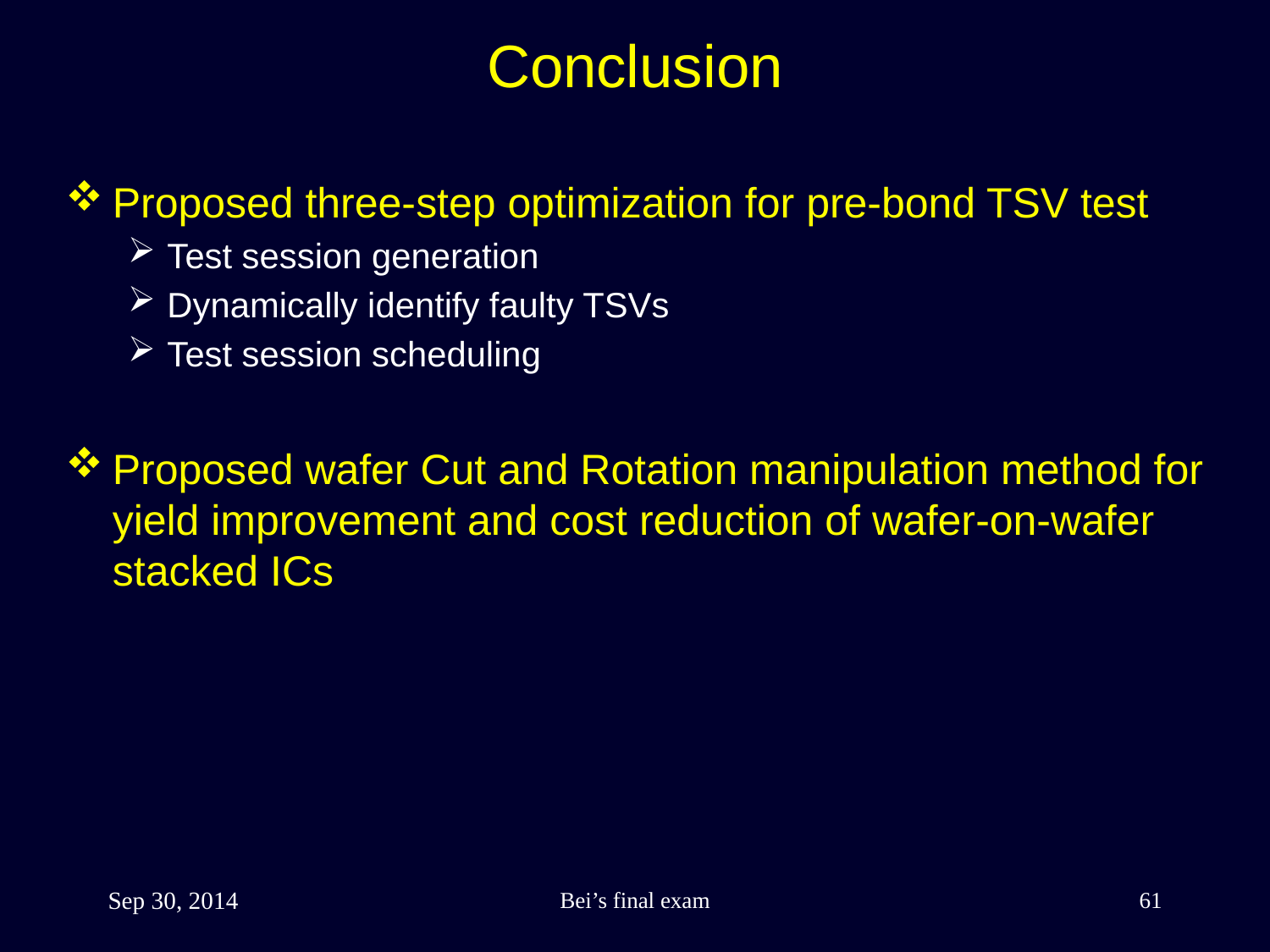

Conclusion
Proposed three-step optimization for pre-bond TSV test
Test session generation
Dynamically identify faulty TSVs
Test session scheduling

Proposed wafer Cut and Rotation manipulation method for yield improvement and cost reduction of wafer-on-wafer stacked ICs

Sep 30, 2014
Bei’s final exam
61